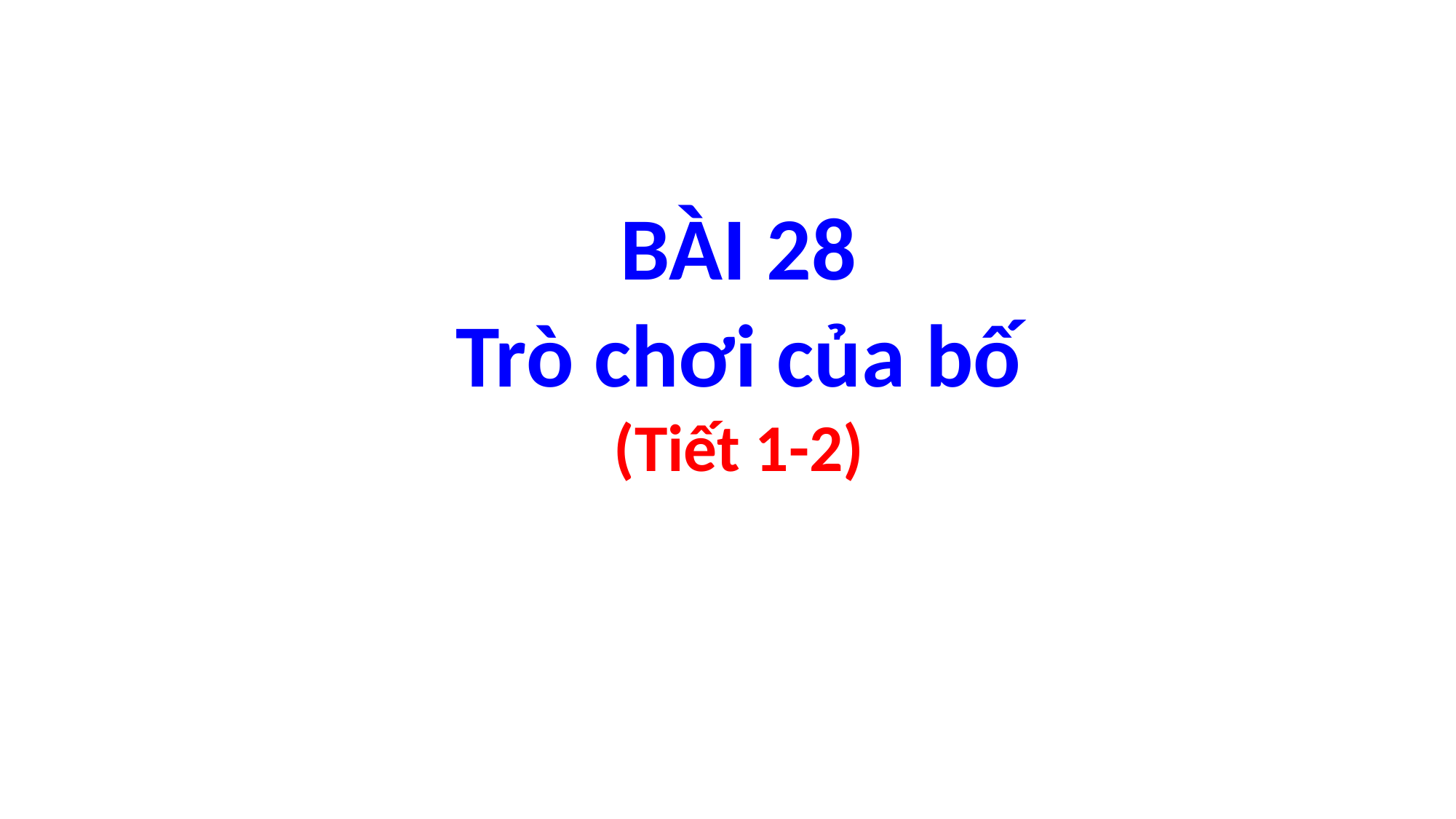

BÀI 28
Trò chơi của bố
(Tiết 1-2)